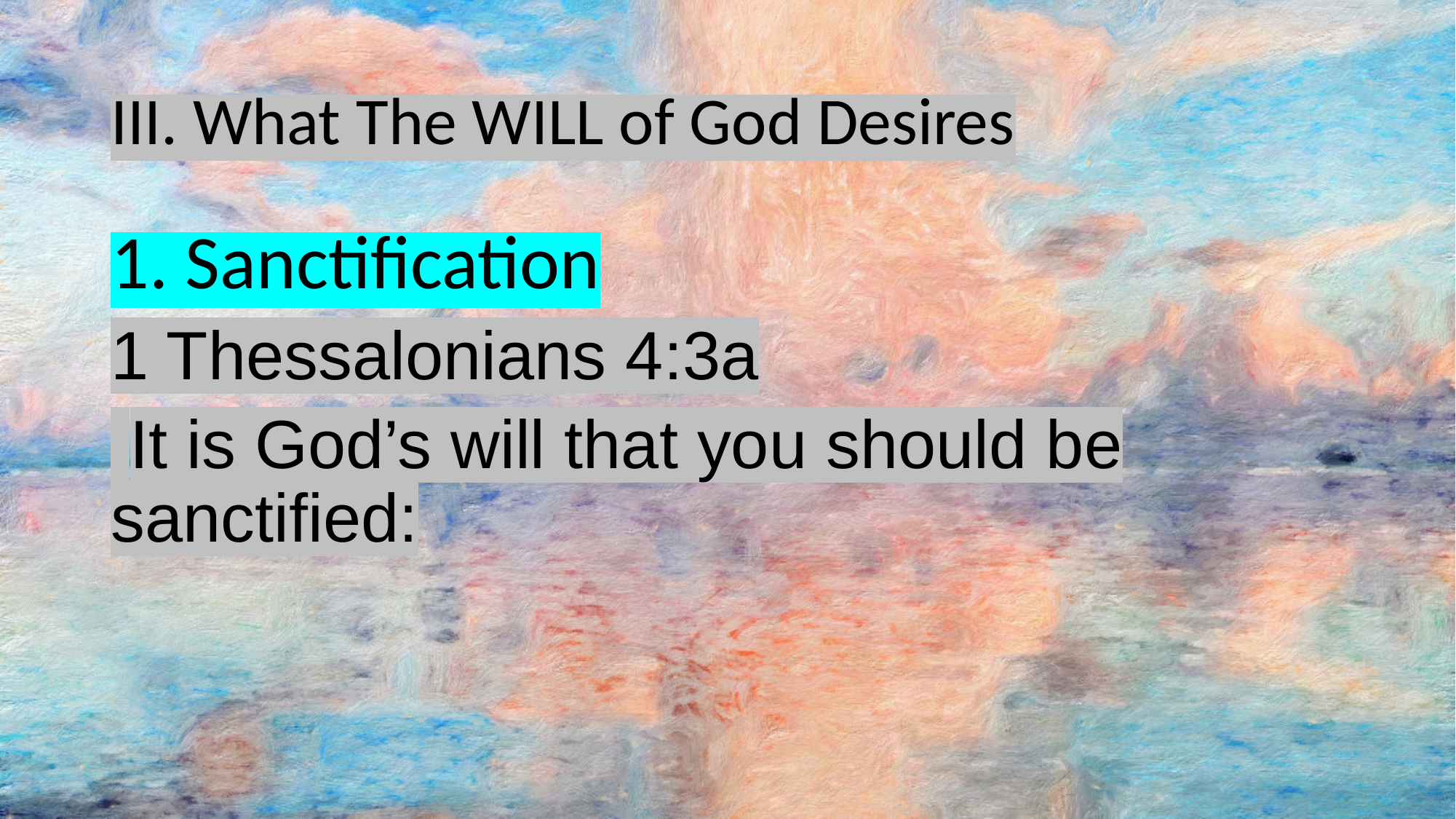

# III. What The WILL of God Desires
1. Sanctification
1 Thessalonians 4:3a
 It is God’s will that you should be sanctified: